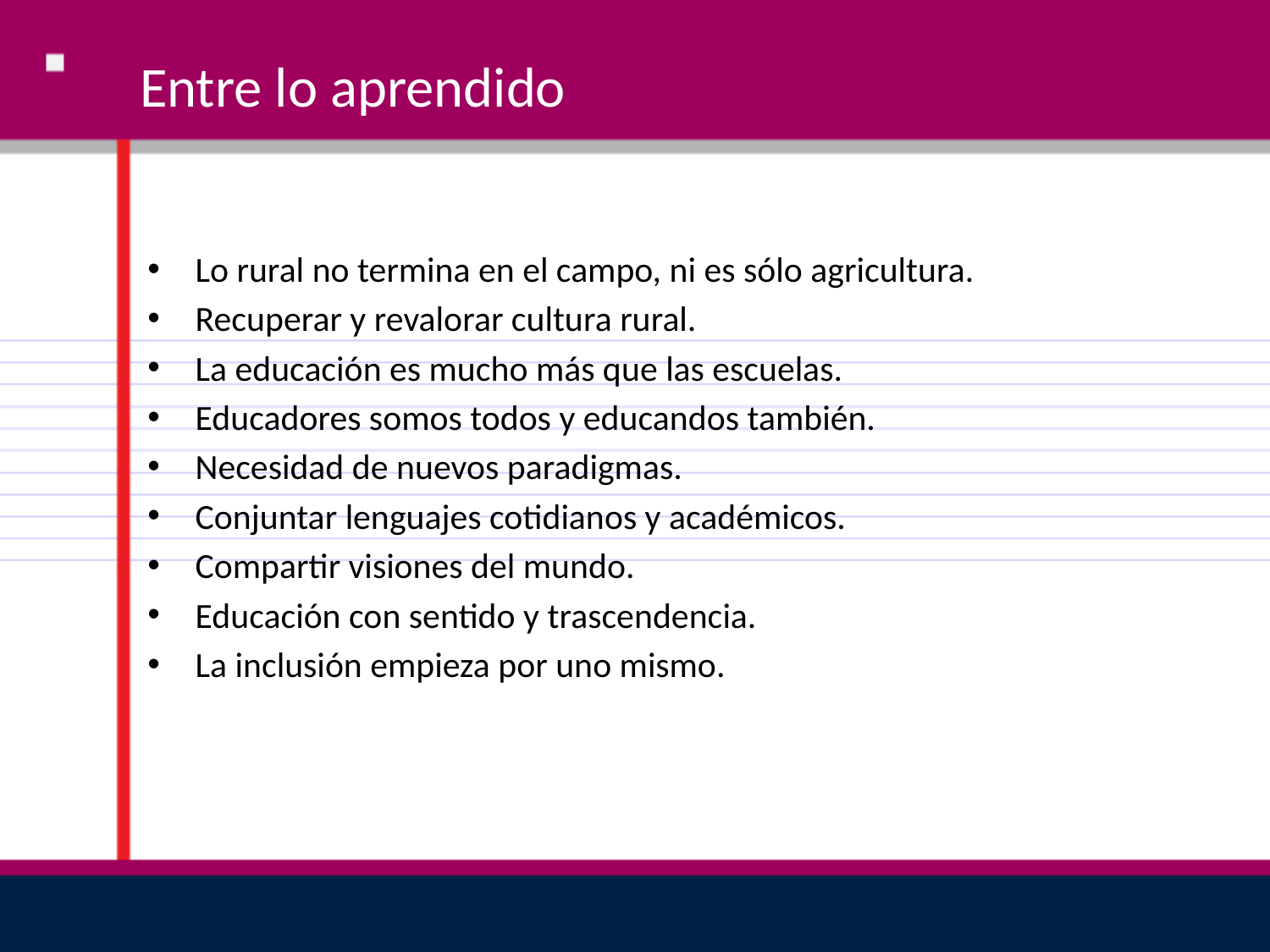

# Entre lo aprendido
Lo rural no termina en el campo, ni es sólo agricultura.
Recuperar y revalorar cultura rural.
La educación es mucho más que las escuelas.
Educadores somos todos y educandos también.
Necesidad de nuevos paradigmas.
Conjuntar lenguajes cotidianos y académicos.
Compartir visiones del mundo.
Educación con sentido y trascendencia.
La inclusión empieza por uno mismo.